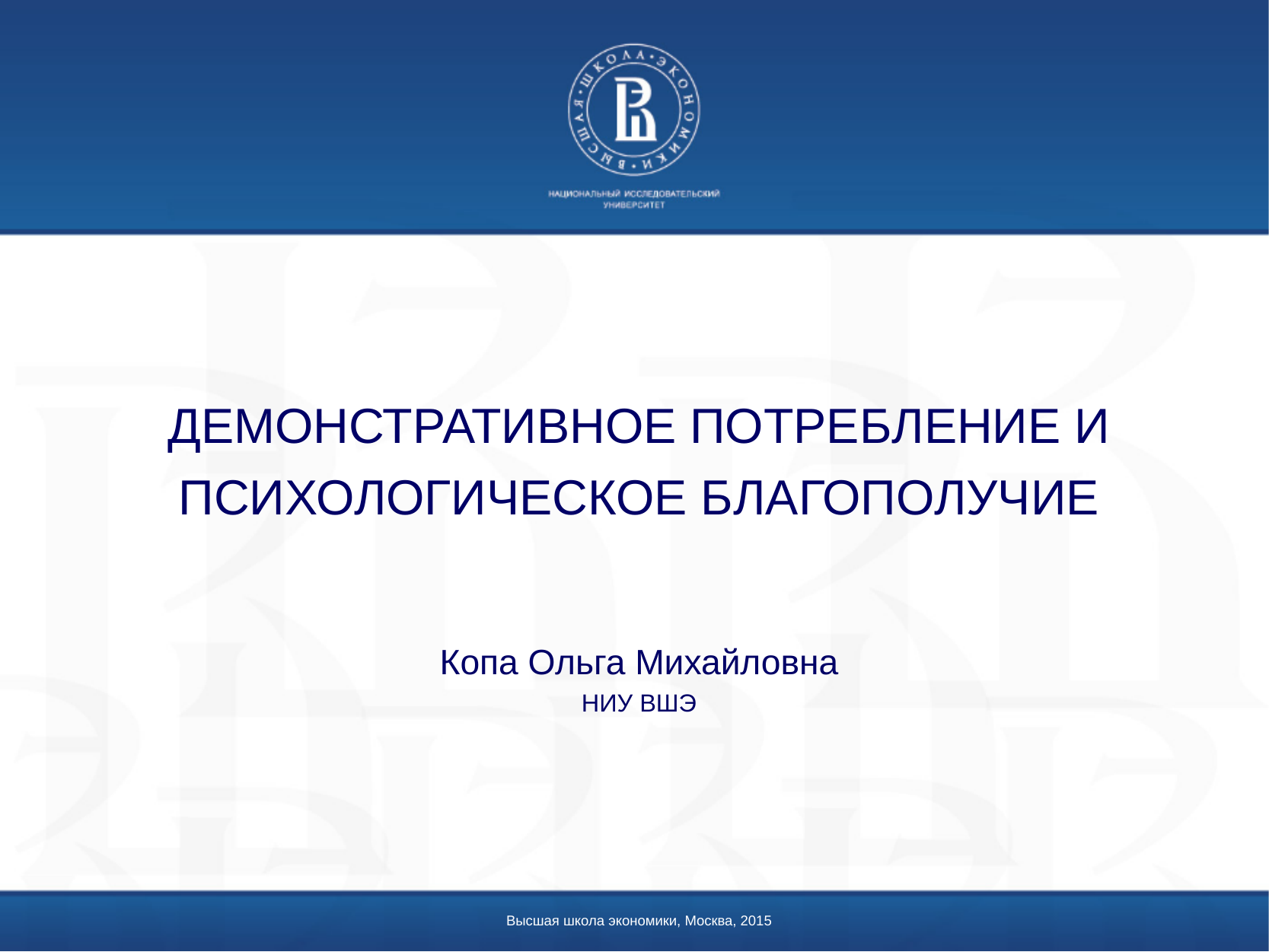

ДЕМОНСТРАТИВНОЕ ПОТРЕБЛЕНИЕ И ПСИХОЛОГИЧЕСКОЕ БЛАГОПОЛУЧИЕ
Копа Ольга Михайловна
НИУ ВШЭ
Высшая школа экономики, Москва, 2015